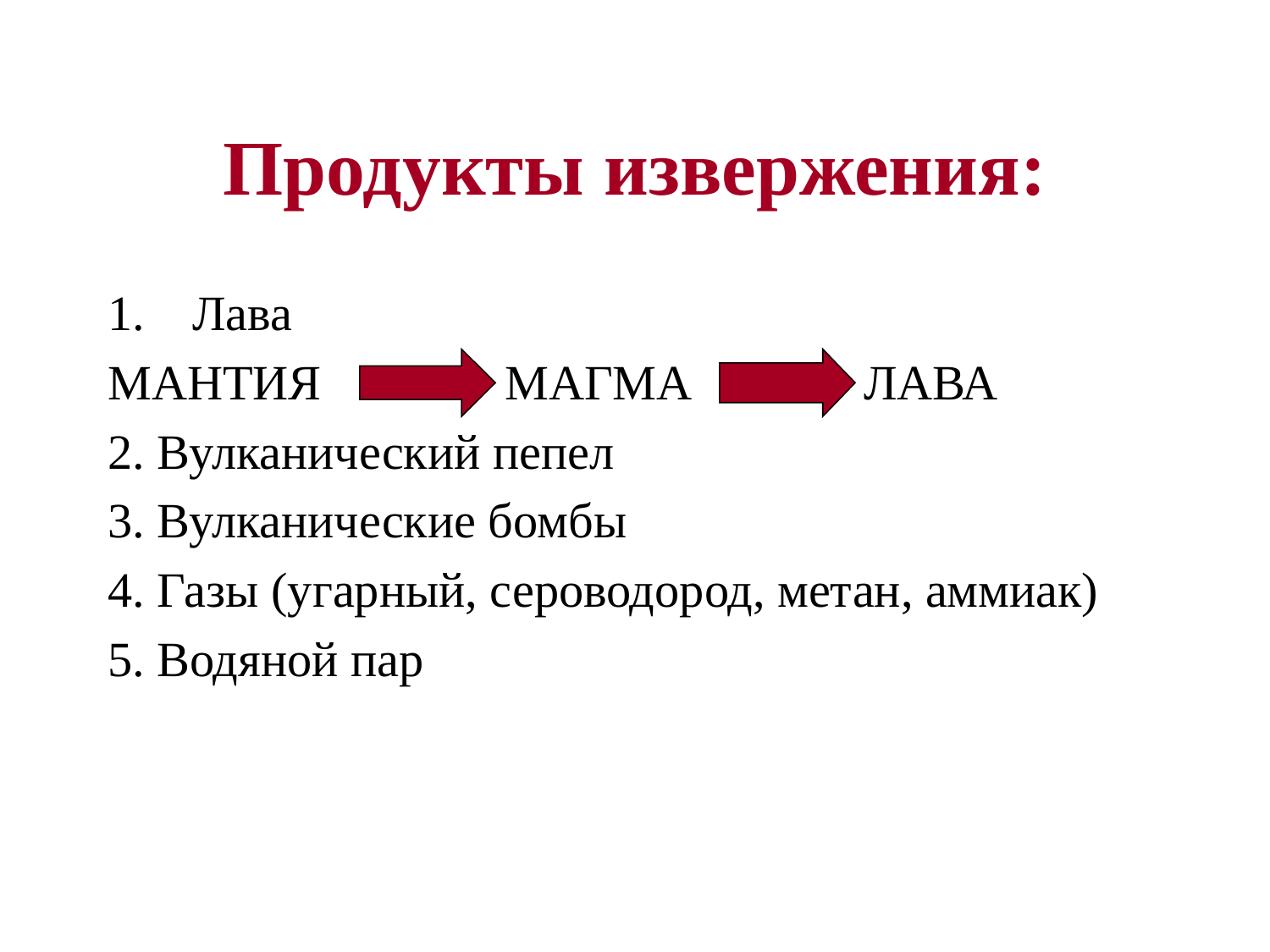

# Продукты извержения:
Лава
МАНТИЯ               МАГМА              ЛАВА
2. Вулканический пепел
3. Вулканические бомбы
4. Газы (угарный, сероводород, метан, аммиак)
5. Водяной пар